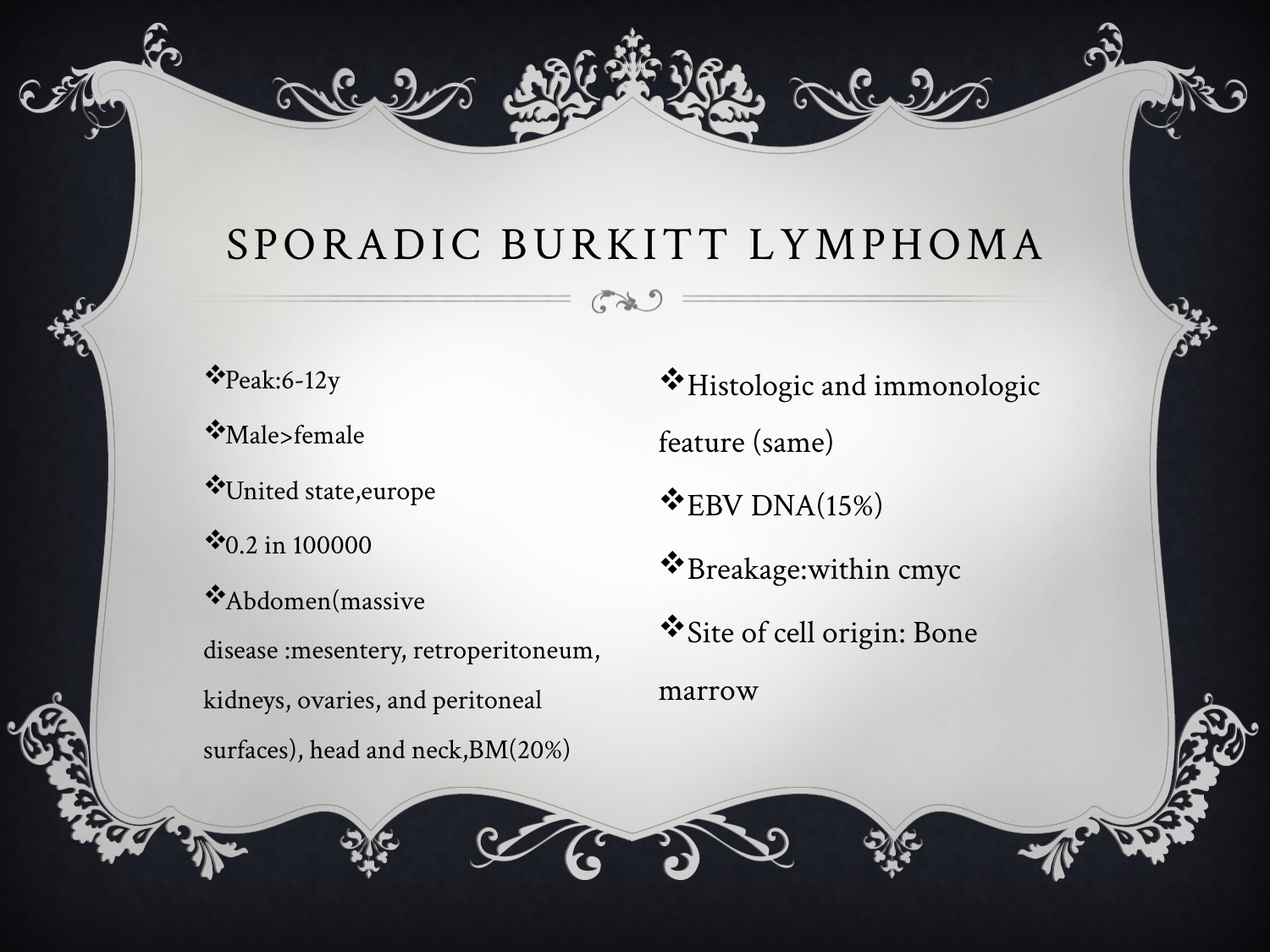

# Sporadic burkitt lymphoma
Peak:6-12y
Male>female
United state,europe
0.2 in 100000
Abdomen(massive disease :mesentery, retroperitoneum, kidneys, ovaries, and peritoneal surfaces), head and neck,BM(20%)

Histologic and immonologic feature (same)
EBV DNA(15%)
Breakage:within cmyc
Site of cell origin: Bone marrow